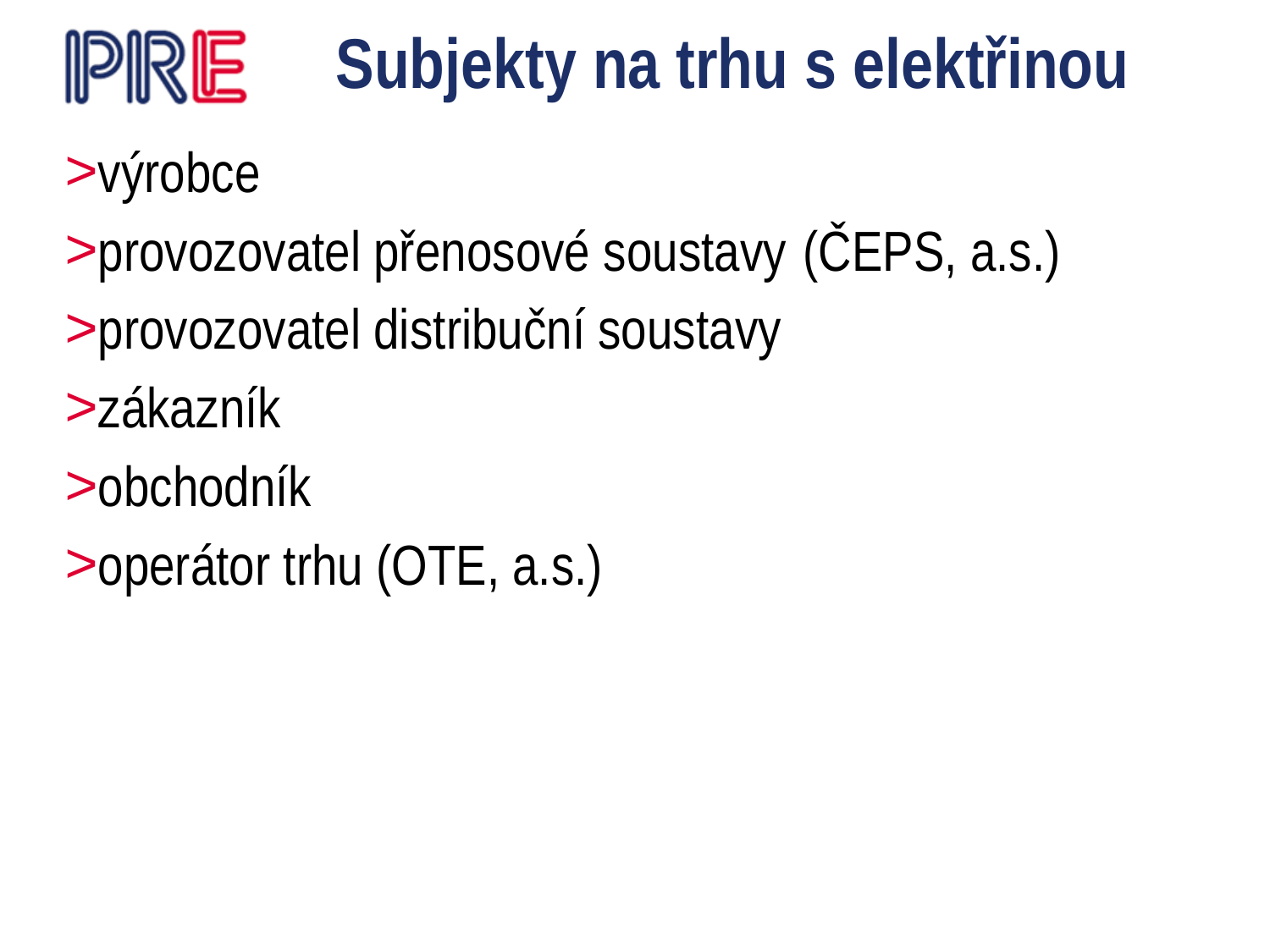

# Subjekty na trhu s elektřinou
výrobce
provozovatel přenosové soustavy (ČEPS, a.s.)
provozovatel distribuční soustavy
zákazník
obchodník
operátor trhu (OTE, a.s.)